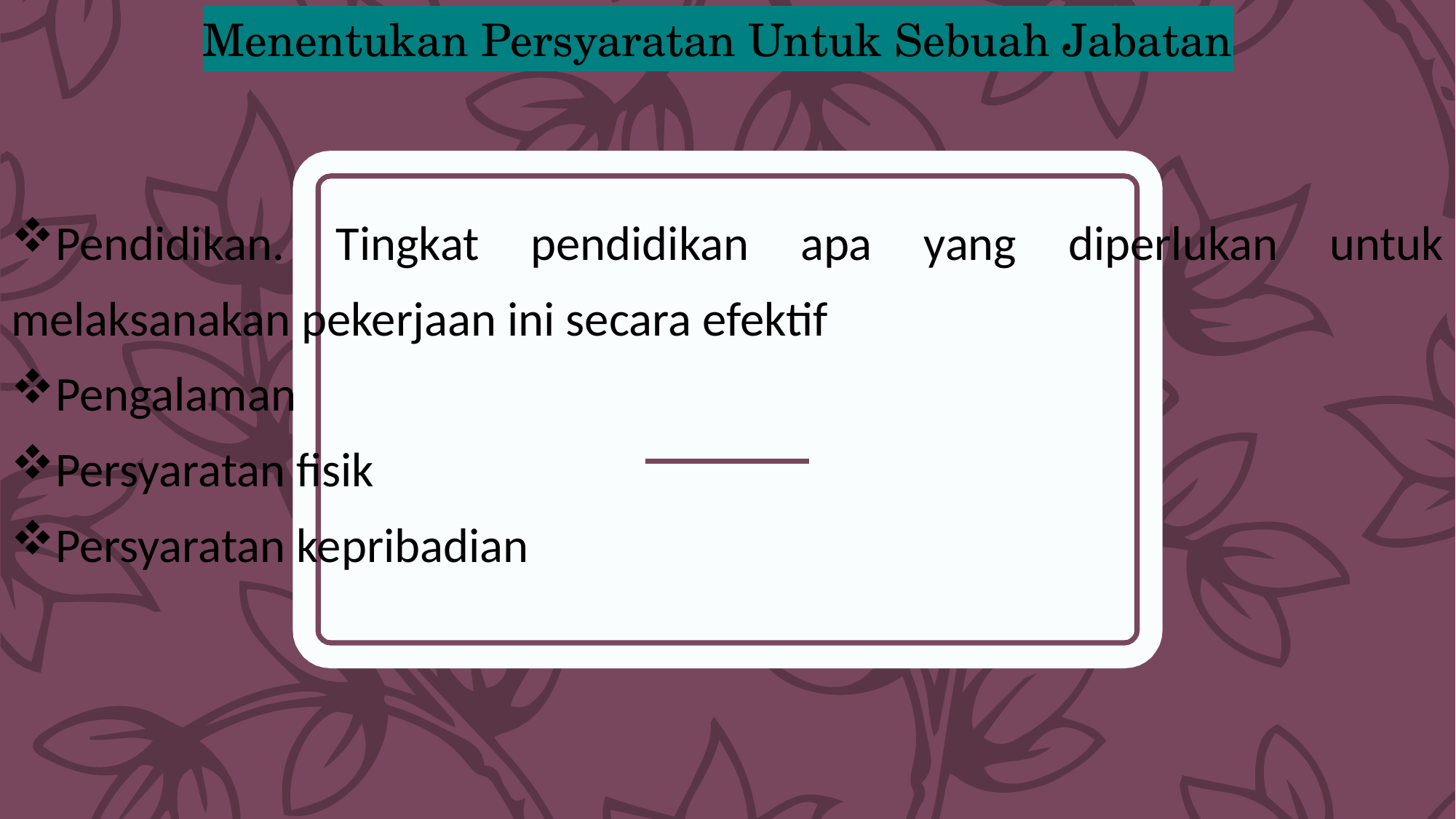

# Menentukan Persyaratan Untuk Sebuah Jabatan
Pendidikan. Tingkat pendidikan apa yang diperlukan untuk melaksanakan pekerjaan ini secara efektif
Pengalaman
Persyaratan fisik
Persyaratan kepribadian